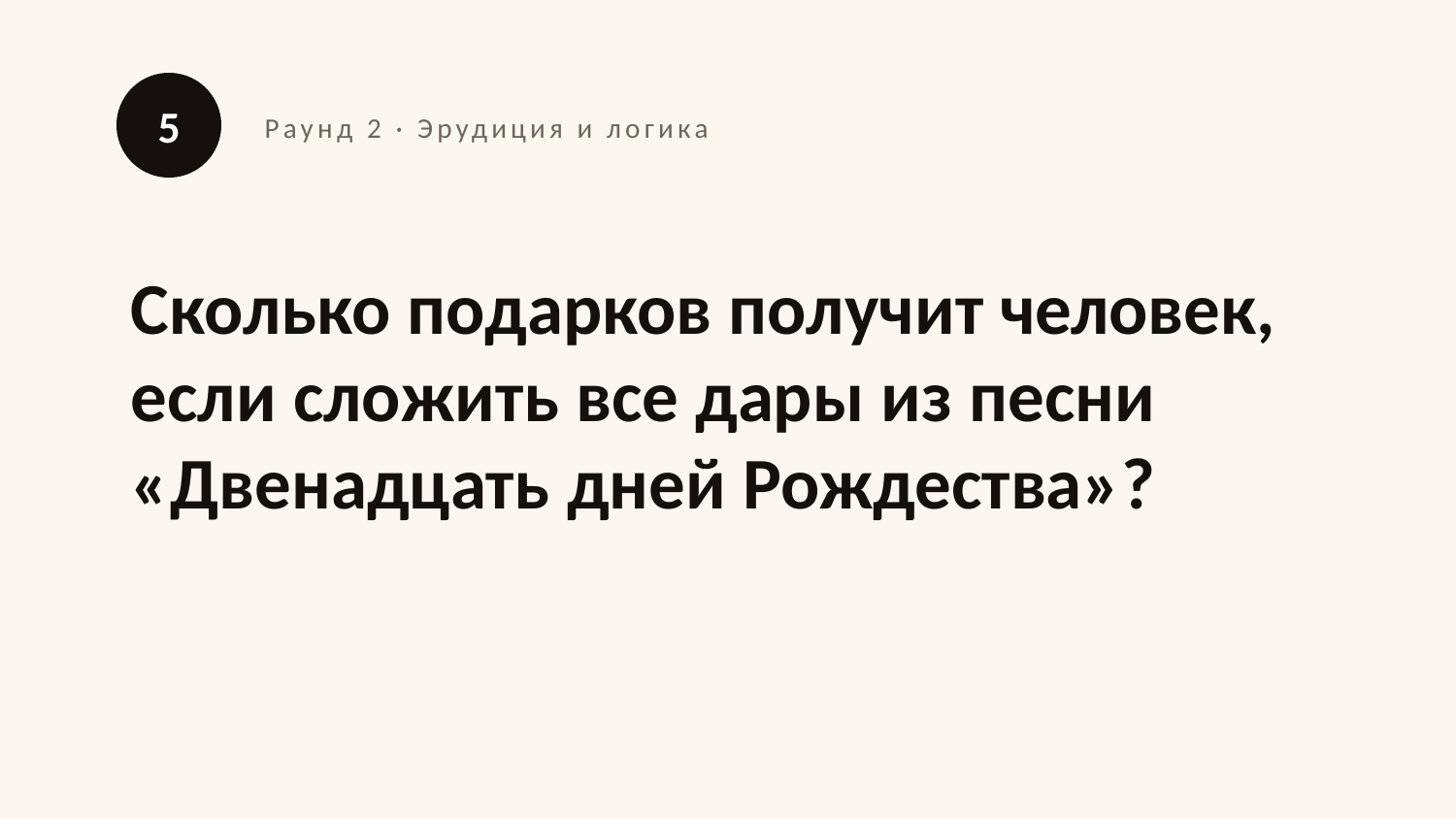

5
Раунд 2 · Эрудиция и логика
Сколько подарков получит человек, если сложить все дары из песни «Двенадцать дней Рождества»?